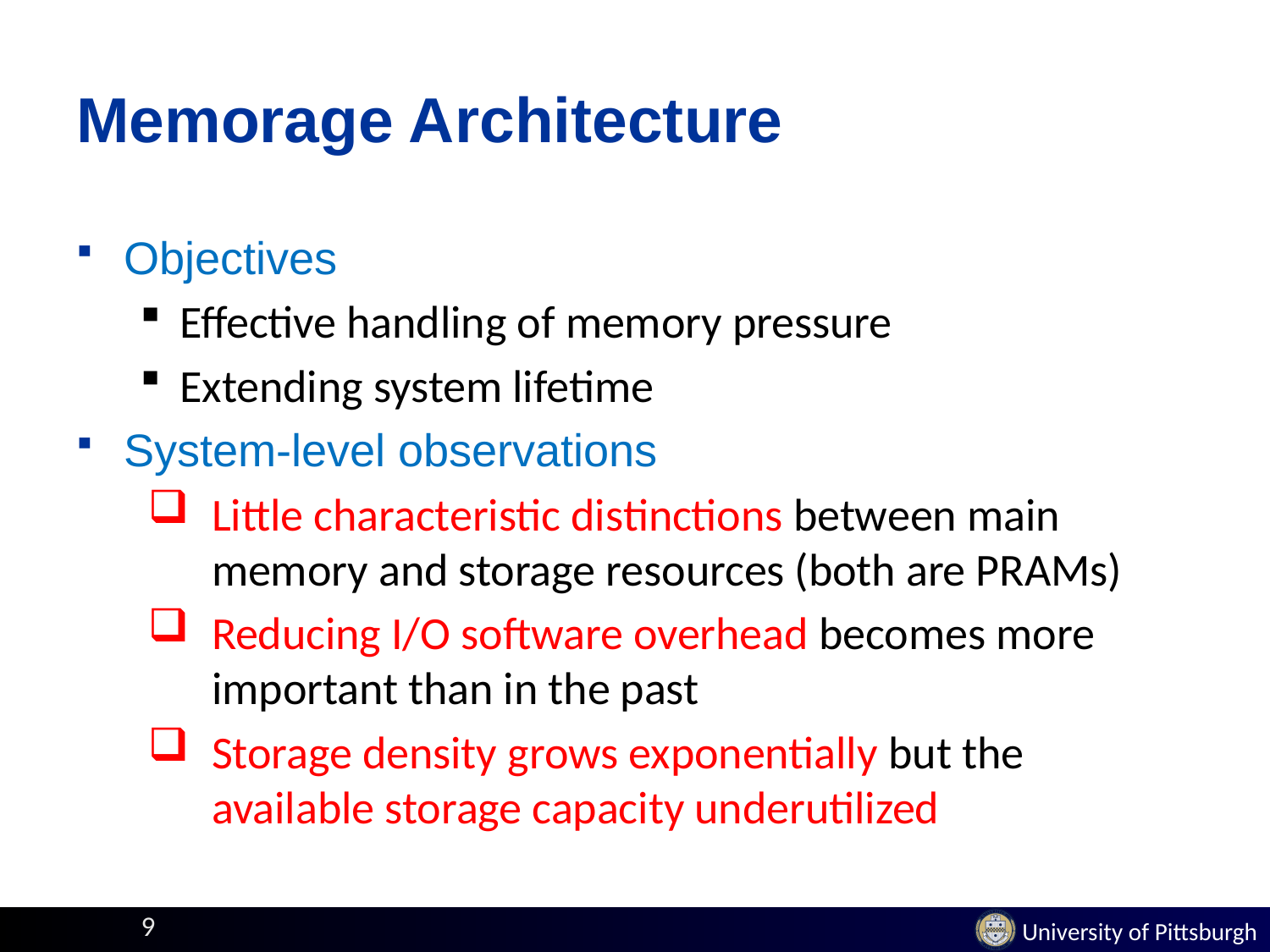

# Memorage Architecture
Objectives
Effective handling of memory pressure
Extending system lifetime
System-level observations
Little characteristic distinctions between main memory and storage resources (both are PRAMs)
Reducing I/O software overhead becomes more important than in the past
Storage density grows exponentially but the available storage capacity underutilized
9